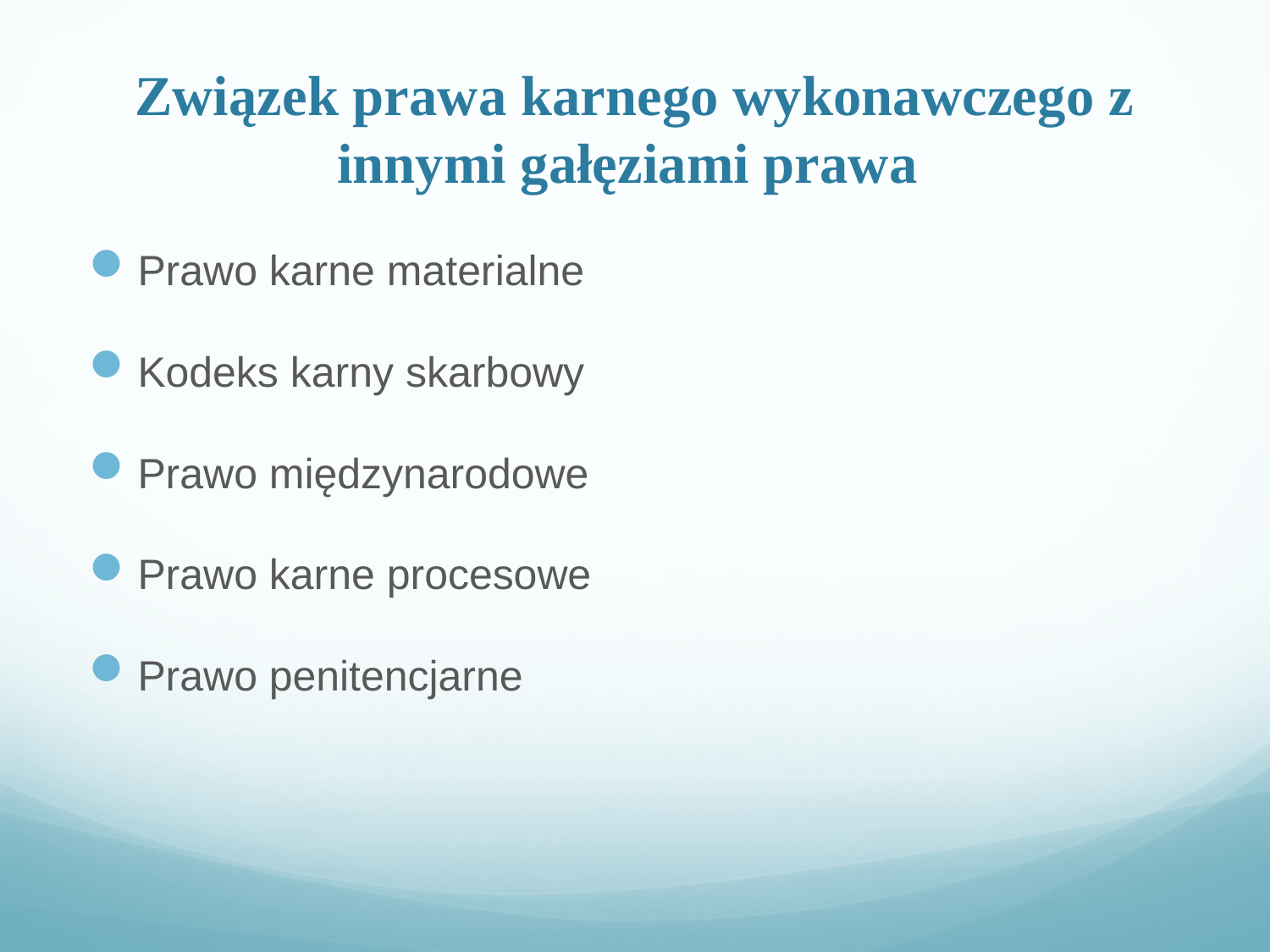

# Związek prawa karnego wykonawczego z innymi gałęziami prawa
Prawo karne materialne
Kodeks karny skarbowy
Prawo międzynarodowe
Prawo karne procesowe
Prawo penitencjarne